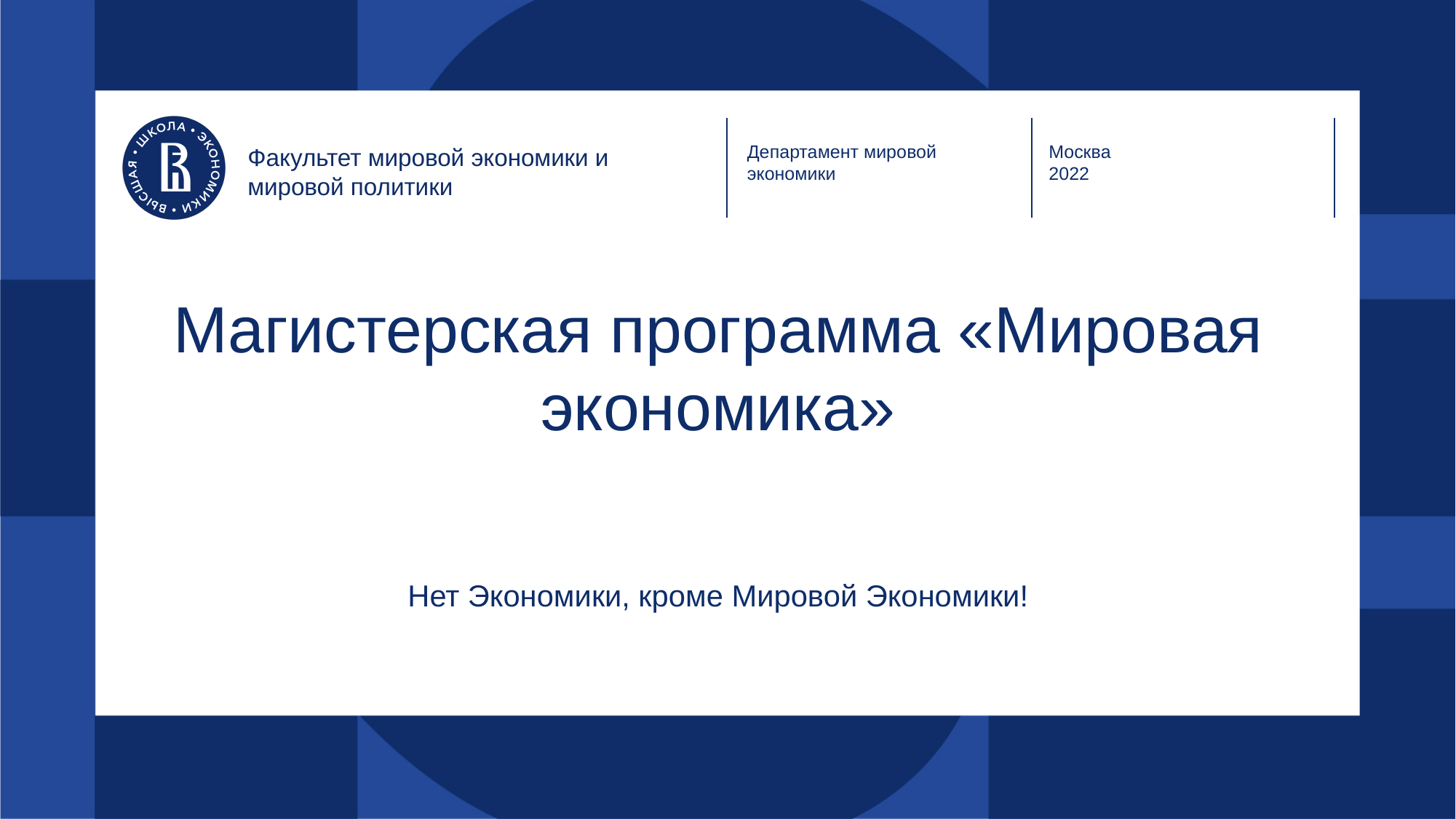

Департамент мировой экономики
Москва
2022
Факультет мировой экономики и мировой политики
# Магистерская программа «Мировая экономика»
Нет Экономики, кроме Мировой Экономики!